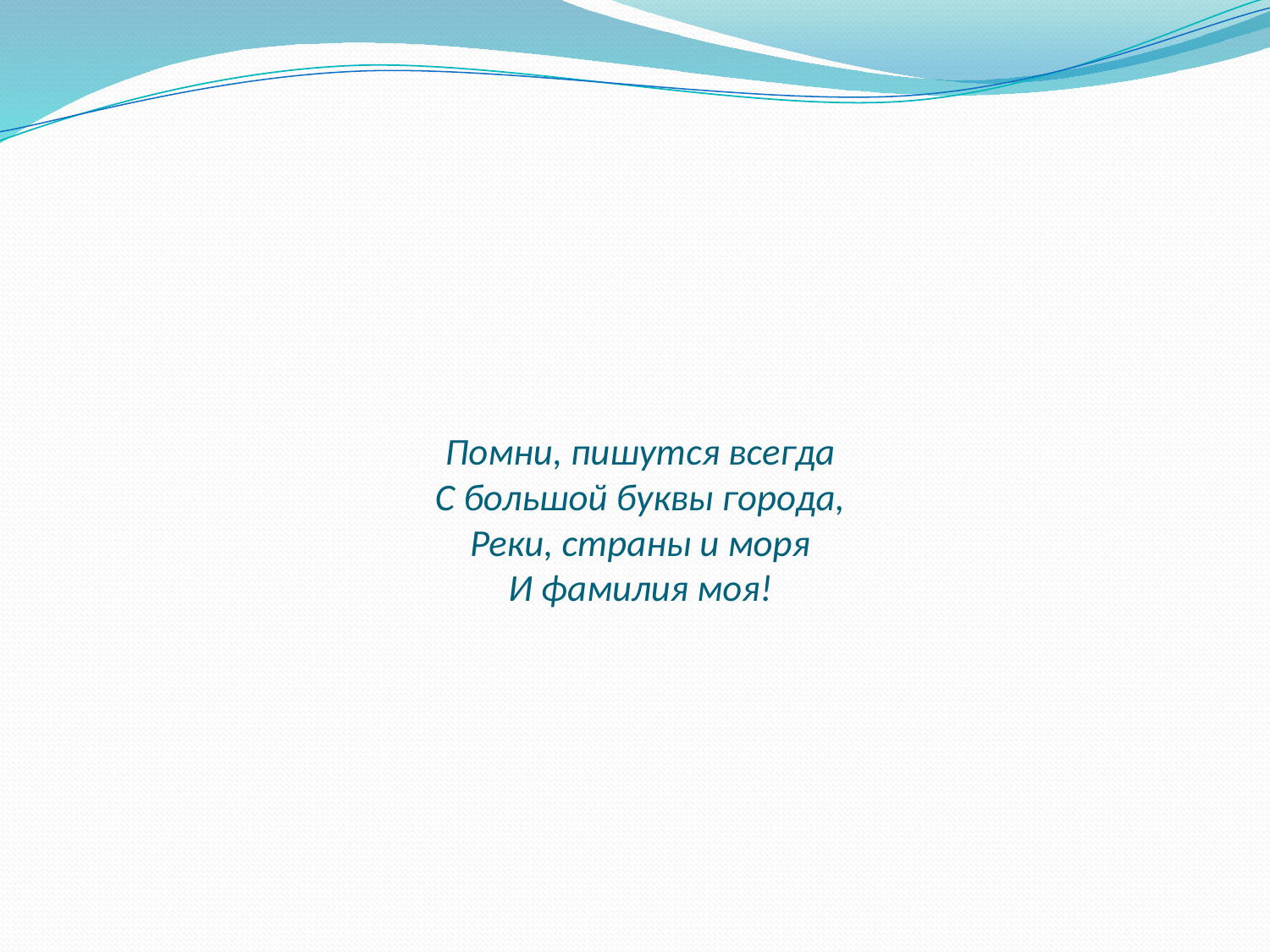

# Помни, пишутся всегда С большой буквы города, Реки, страны и моря И фамилия моя!